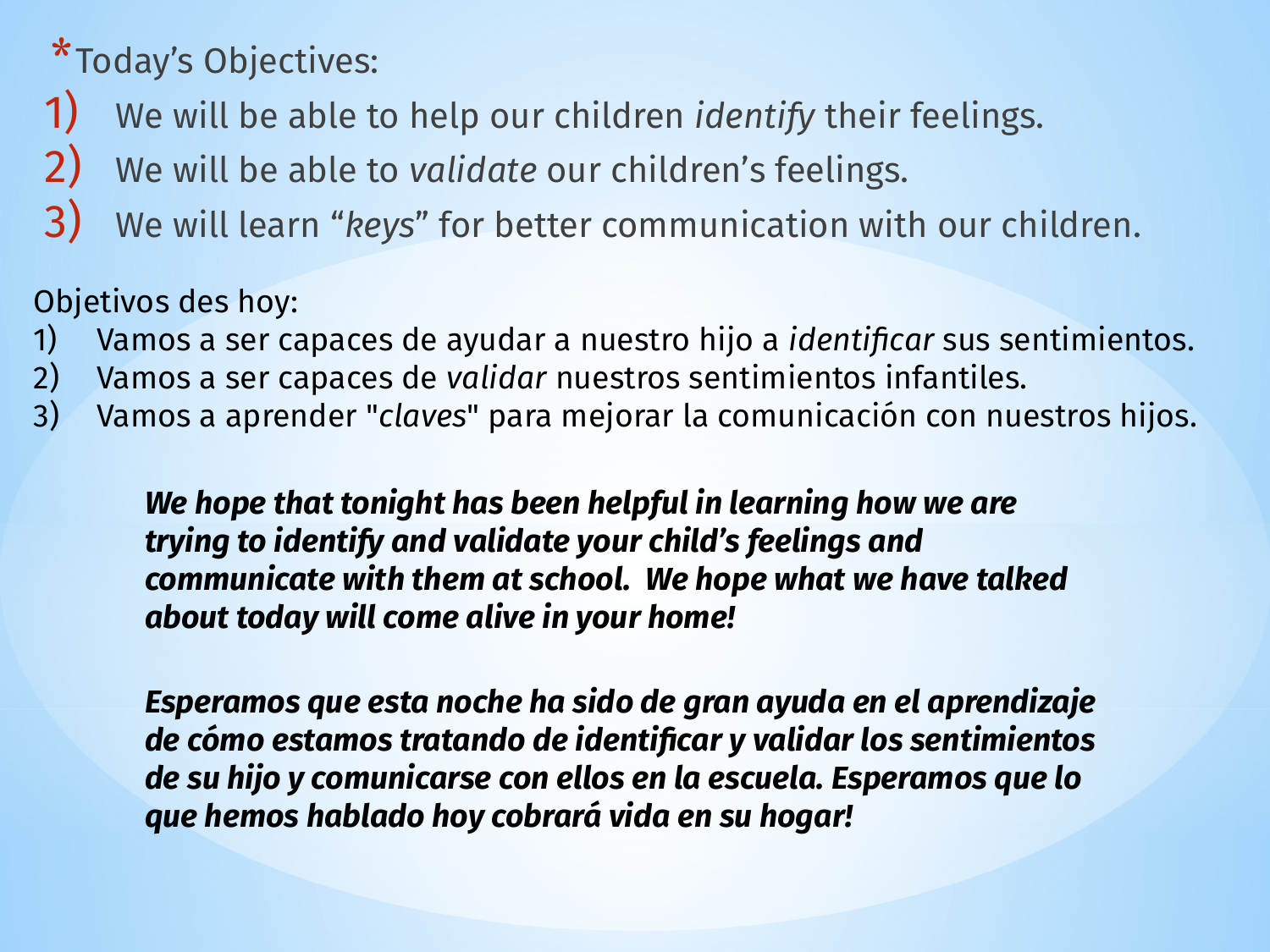

Today’s Objectives:
We will be able to help our children identify their feelings.
We will be able to validate our children’s feelings.
We will learn “keys” for better communication with our children.

Objetivos des hoy:
Vamos a ser capaces de ayudar a nuestro hijo a identificar sus sentimientos.
Vamos a ser capaces de validar nuestros sentimientos infantiles.
Vamos a aprender "claves" para mejorar la comunicación con nuestros hijos.
We hope that tonight has been helpful in learning how we are trying to identify and validate your child’s feelings and communicate with them at school.  We hope what we have talked about today will come alive in your home!

Esperamos que esta noche ha sido de gran ayuda en el aprendizaje de cómo estamos tratando de identificar y validar los sentimientos de su hijo y comunicarse con ellos en la escuela. Esperamos que lo que hemos hablado hoy cobrará vida en su hogar!